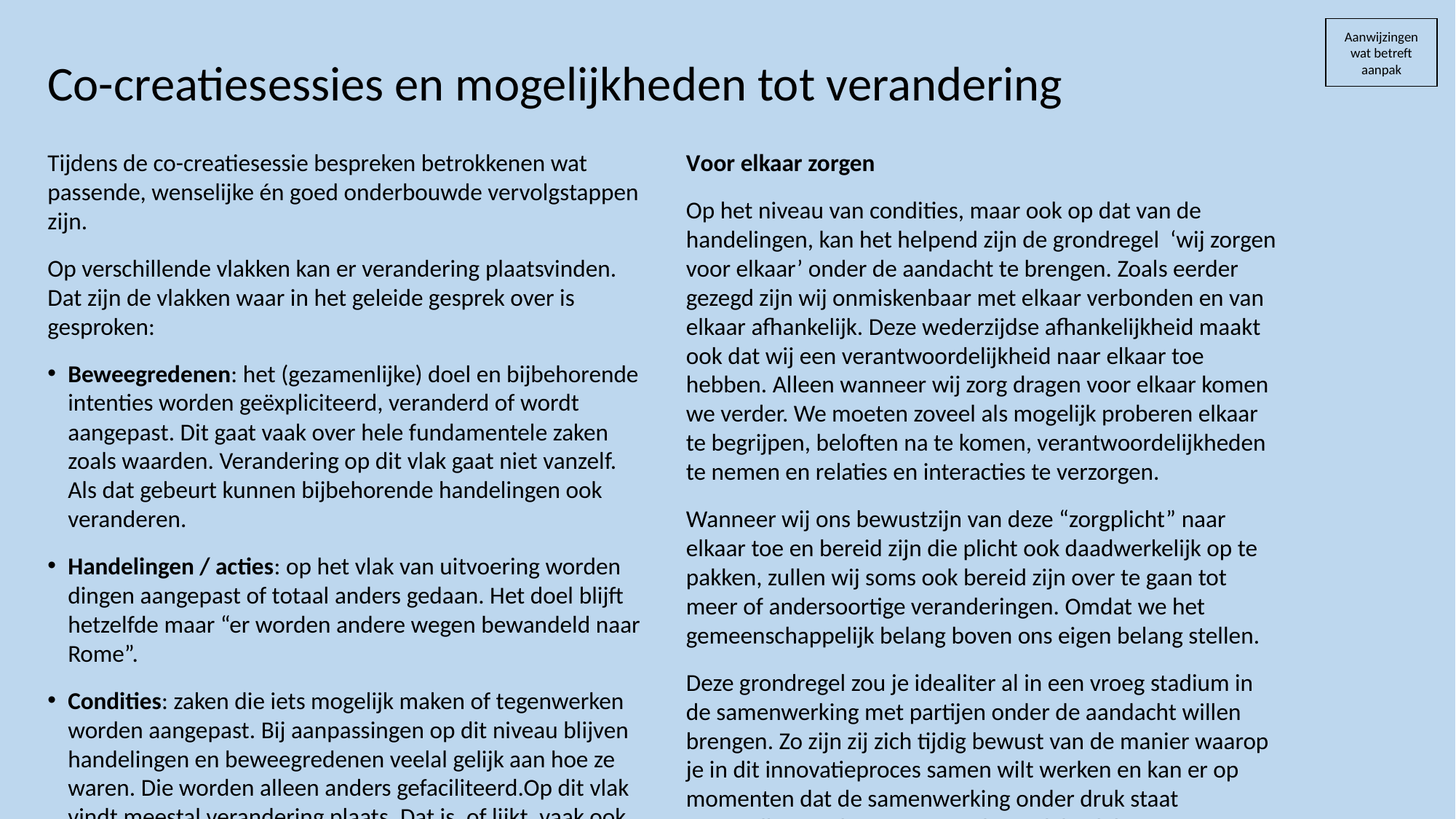

Aanwijzingen wat betreft aanpak
Co-creatiesessies en mogelijkheden tot verandering
Tijdens de co-creatiesessie bespreken betrokkenen wat passende, wenselijke én goed onderbouwde vervolgstappen zijn.
Op verschillende vlakken kan er verandering plaatsvinden. Dat zijn de vlakken waar in het geleide gesprek over is gesproken:
Beweegredenen: het (gezamenlijke) doel en bijbehorende intenties worden geëxpliciteerd, veranderd of wordt aangepast. Dit gaat vaak over hele fundamentele zaken zoals waarden. Verandering op dit vlak gaat niet vanzelf. Als dat gebeurt kunnen bijbehorende handelingen ook veranderen.
Handelingen / acties: op het vlak van uitvoering worden dingen aangepast of totaal anders gedaan. Het doel blijft hetzelfde maar “er worden andere wegen bewandeld naar Rome”.
Condities: zaken die iets mogelijk maken of tegenwerken worden aangepast. Bij aanpassingen op dit niveau blijven handelingen en beweegredenen veelal gelijk aan hoe ze waren. Die worden alleen anders gefaciliteerd.Op dit vlak vindt meestal verandering plaats. Dat is, of lijkt, vaak ook het makkelijkst om te veranderen. Toch kan het ook lastig zijn. Zeker de minder tastbare condities als vertrouwen of mandaat kunnen taaie dingen zijn om te veranderen.
Voor elkaar zorgen
Op het niveau van condities, maar ook op dat van de handelingen, kan het helpend zijn de grondregel  ‘wij zorgen voor elkaar’ onder de aandacht te brengen. Zoals eerder gezegd zijn wij onmiskenbaar met elkaar verbonden en van elkaar afhankelijk. Deze wederzijdse afhankelijkheid maakt ook dat wij een verantwoordelijkheid naar elkaar toe hebben. Alleen wanneer wij zorg dragen voor elkaar komen we verder. We moeten zoveel als mogelijk proberen elkaar te begrijpen, beloften na te komen, verantwoordelijkheden te nemen en relaties en interacties te verzorgen.
Wanneer wij ons bewustzijn van deze “zorgplicht” naar elkaar toe en bereid zijn die plicht ook daadwerkelijk op te pakken, zullen wij soms ook bereid zijn over te gaan tot meer of andersoortige veranderingen. Omdat we het gemeenschappelijk belang boven ons eigen belang stellen.
Deze grondregel zou je idealiter al in een vroeg stadium in de samenwerking met partijen onder de aandacht willen brengen. Zo zijn zij zich tijdig bewust van de manier waarop je in dit innovatieproces samen wilt werken en kan er op momenten dat de samenwerking onder druk staat terugvallen op deze gemeenschappelijke deler.